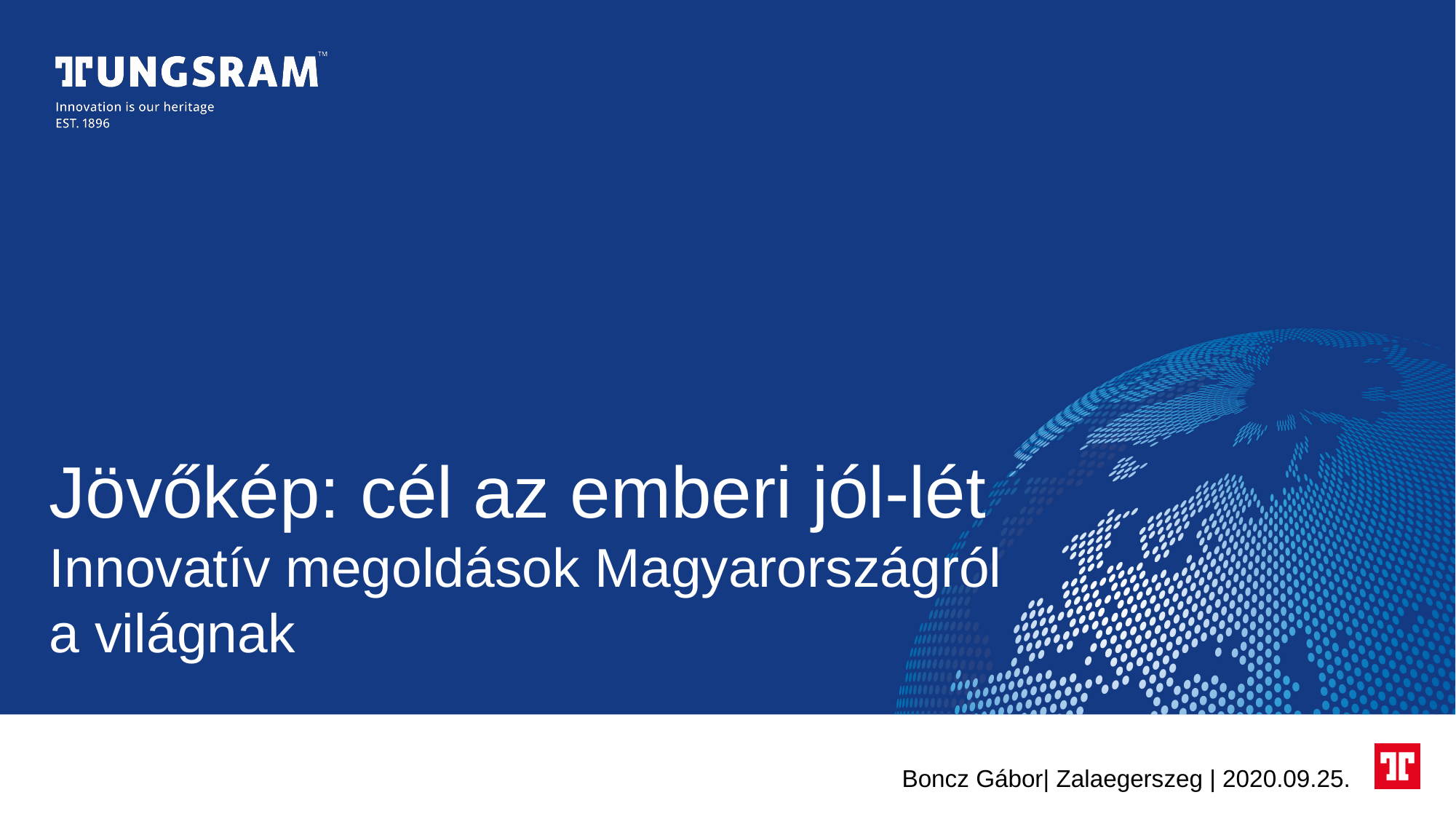

# Jövőkép: cél az emberi jól-lét Innovatív megoldások Magyarországról a világnak
Boncz Gábor| Zalaegerszeg | 2020.09.25.